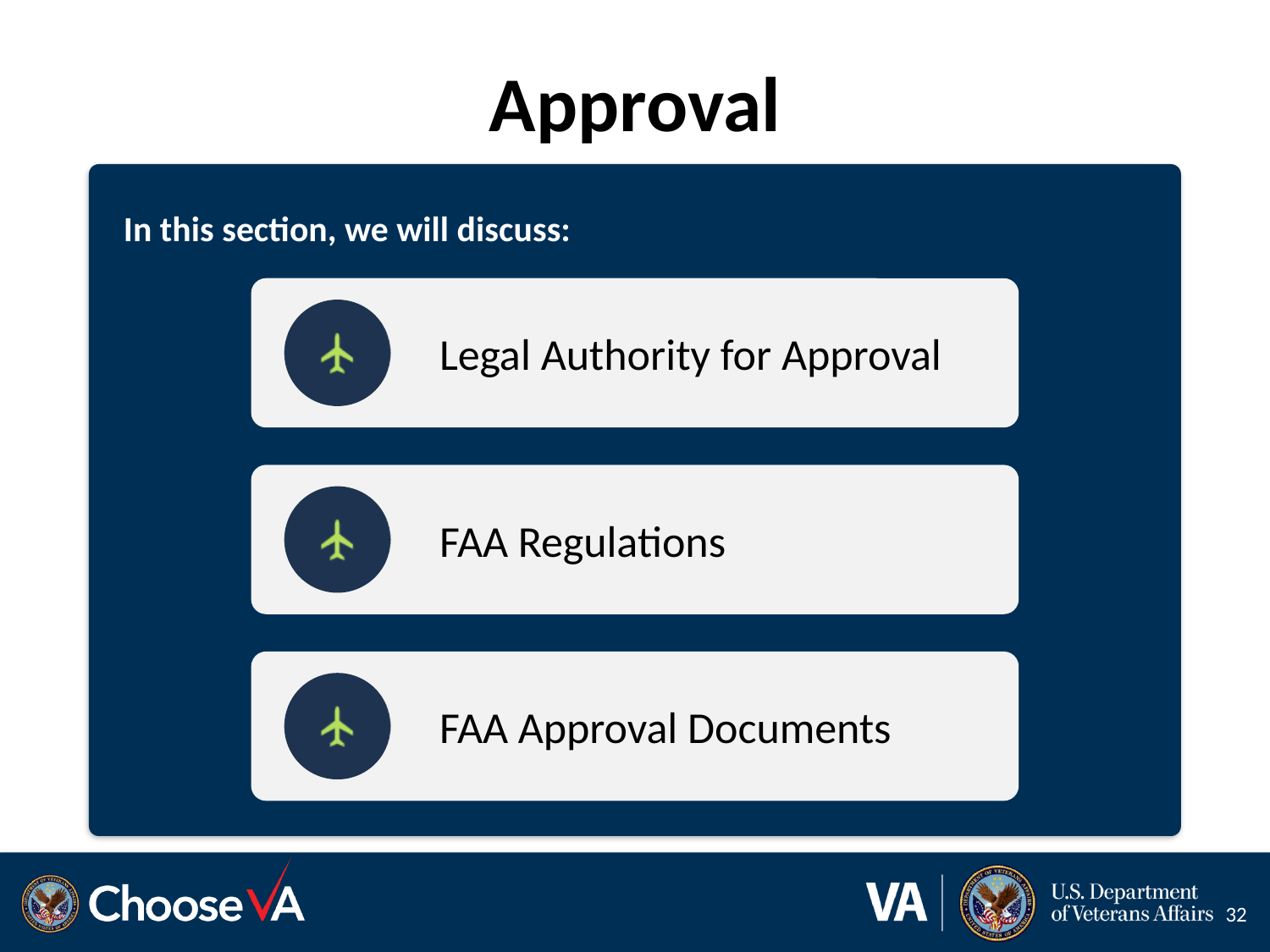

# Approval

In this section, we will discuss:
Legal Authority for Approval
FAA Regulations
FAA Approval Documents
32